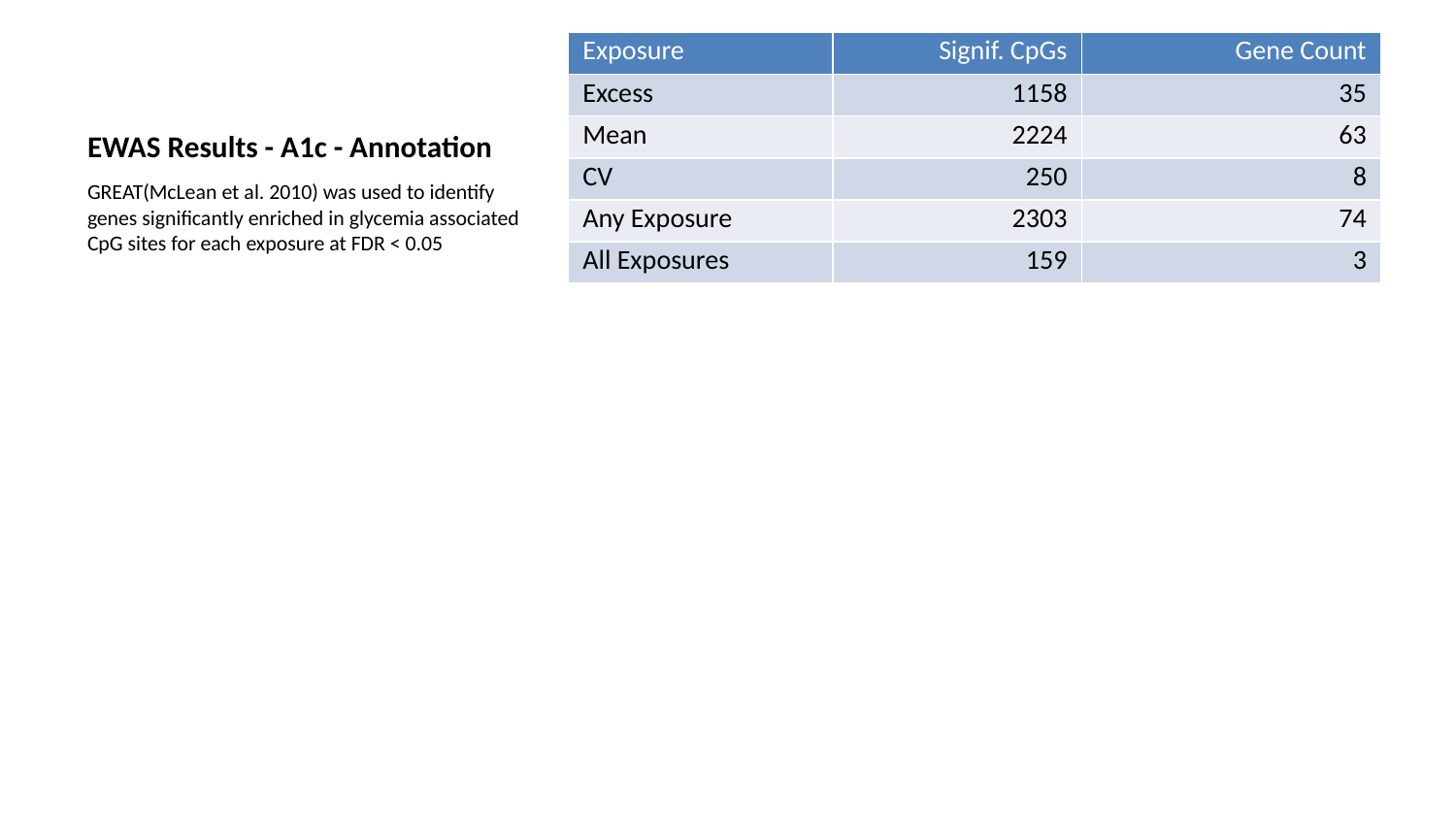

| Exposure | Signif. CpGs | Gene Count |
| --- | --- | --- |
| Excess | 1158 | 35 |
| Mean | 2224 | 63 |
| CV | 250 | 8 |
| Any Exposure | 2303 | 74 |
| All Exposures | 159 | 3 |
# EWAS Results - A1c - Annotation
GREAT(McLean et al. 2010) was used to identify genes significantly enriched in glycemia associated CpG sites for each exposure at FDR < 0.05